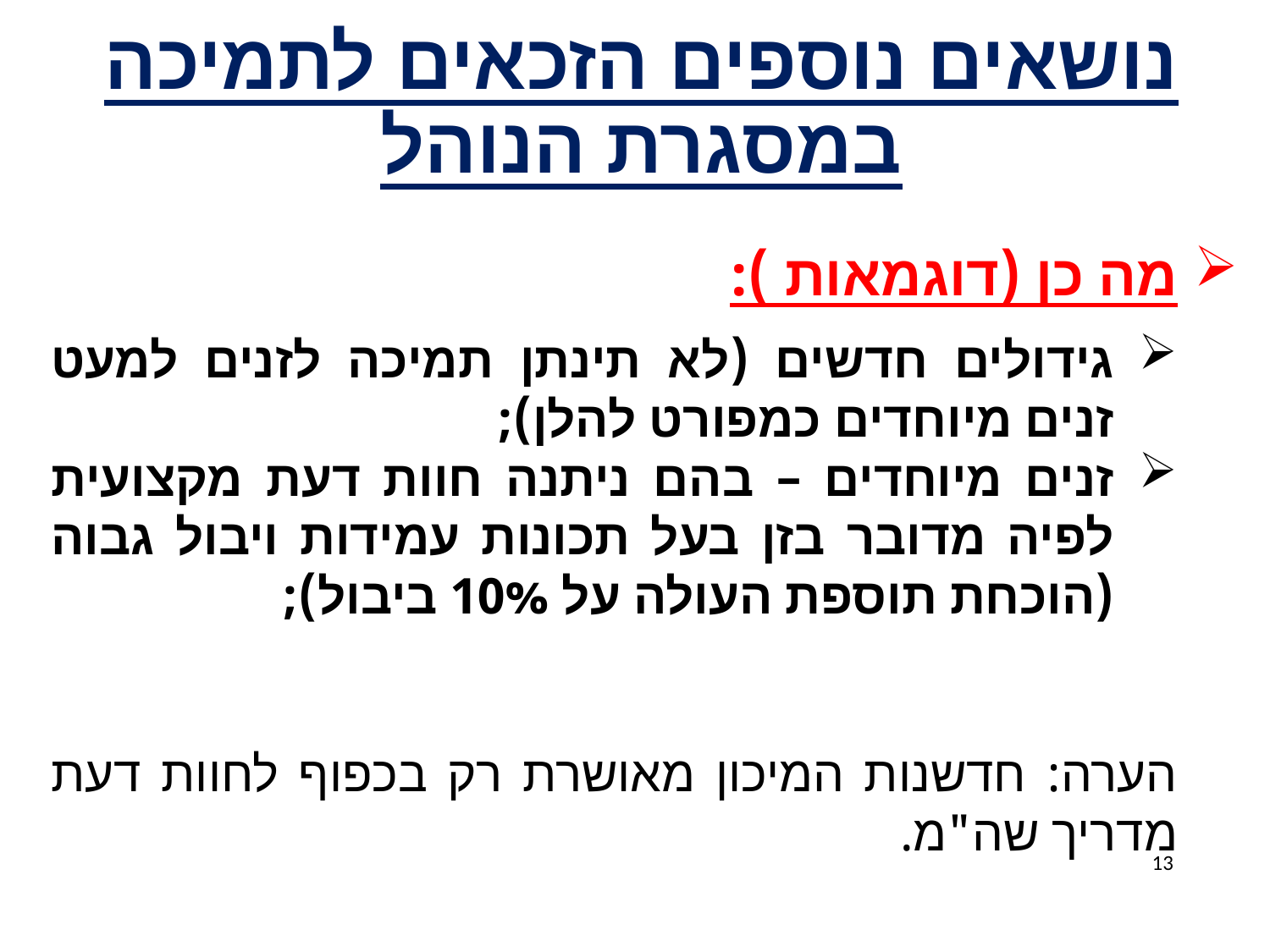

# נושאים נוספים הזכאים לתמיכה במסגרת הנוהל

מה כן (דוגמאות ):

גידולים חדשים (לא תינתן תמיכה לזנים למעט זנים מיוחדים כמפורט להלן);
זנים מיוחדים – בהם ניתנה חוות דעת מקצועית לפיה מדובר בזן בעל תכונות עמידות ויבול גבוה (הוכחת תוספת העולה על 10% ביבול);

הערה: חדשנות המיכון מאושרת רק בכפוף לחוות דעת מדריך שה"מ.

13